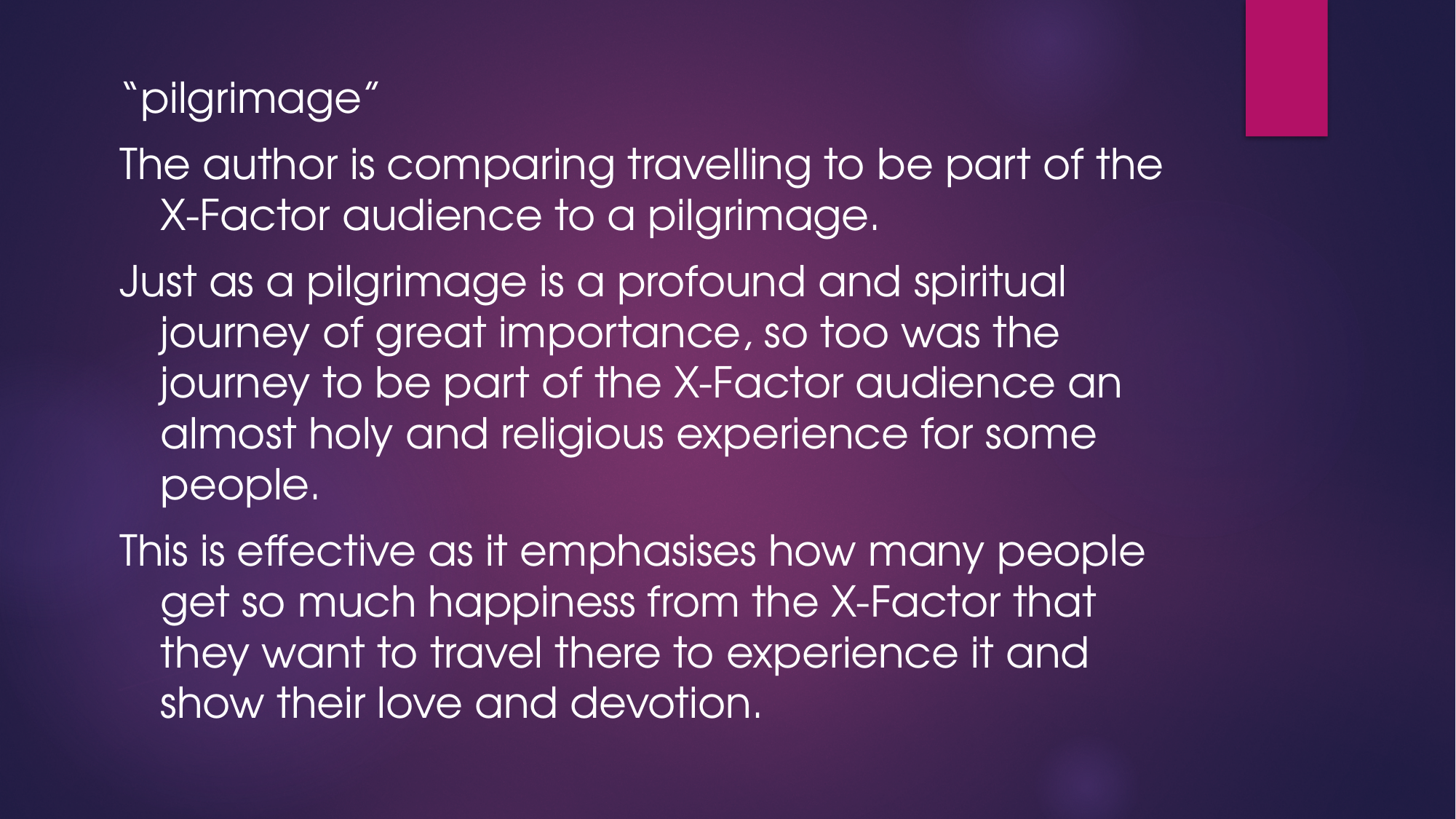

“pilgrimage”
The author is comparing travelling to be part of the X-Factor audience to a pilgrimage.
Just as a pilgrimage is a profound and spiritual journey of great importance, so too was the journey to be part of the X-Factor audience an almost holy and religious experience for some people.
This is effective as it emphasises how many people get so much happiness from the X-Factor that they want to travel there to experience it and show their love and devotion.